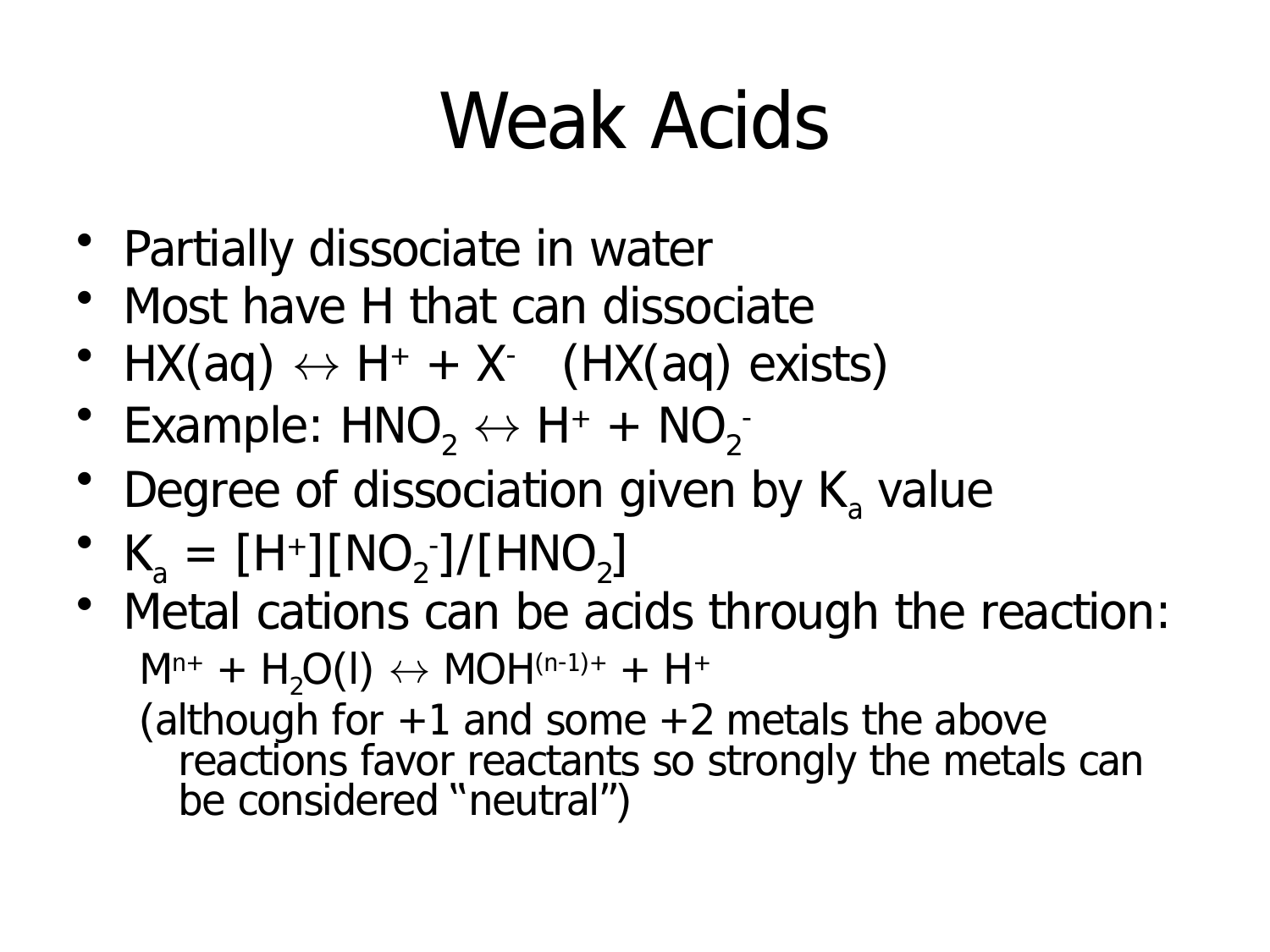

# Weak Acids
Partially dissociate in water
Most have H that can dissociate
HX(aq) ↔ H+ + X-   (HX(aq) exists)
Example: HNO2 ↔ H+ + NO2-
Degree of dissociation given by Ka value
Ka = [H+][NO2-]/[HNO2]
Metal cations can be acids through the reaction:
Mn+ + H2O(l) ↔ MOH(n-1)+ + H+
(although for +1 and some +2 metals the above reactions favor reactants so strongly the metals can be considered “neutral”)